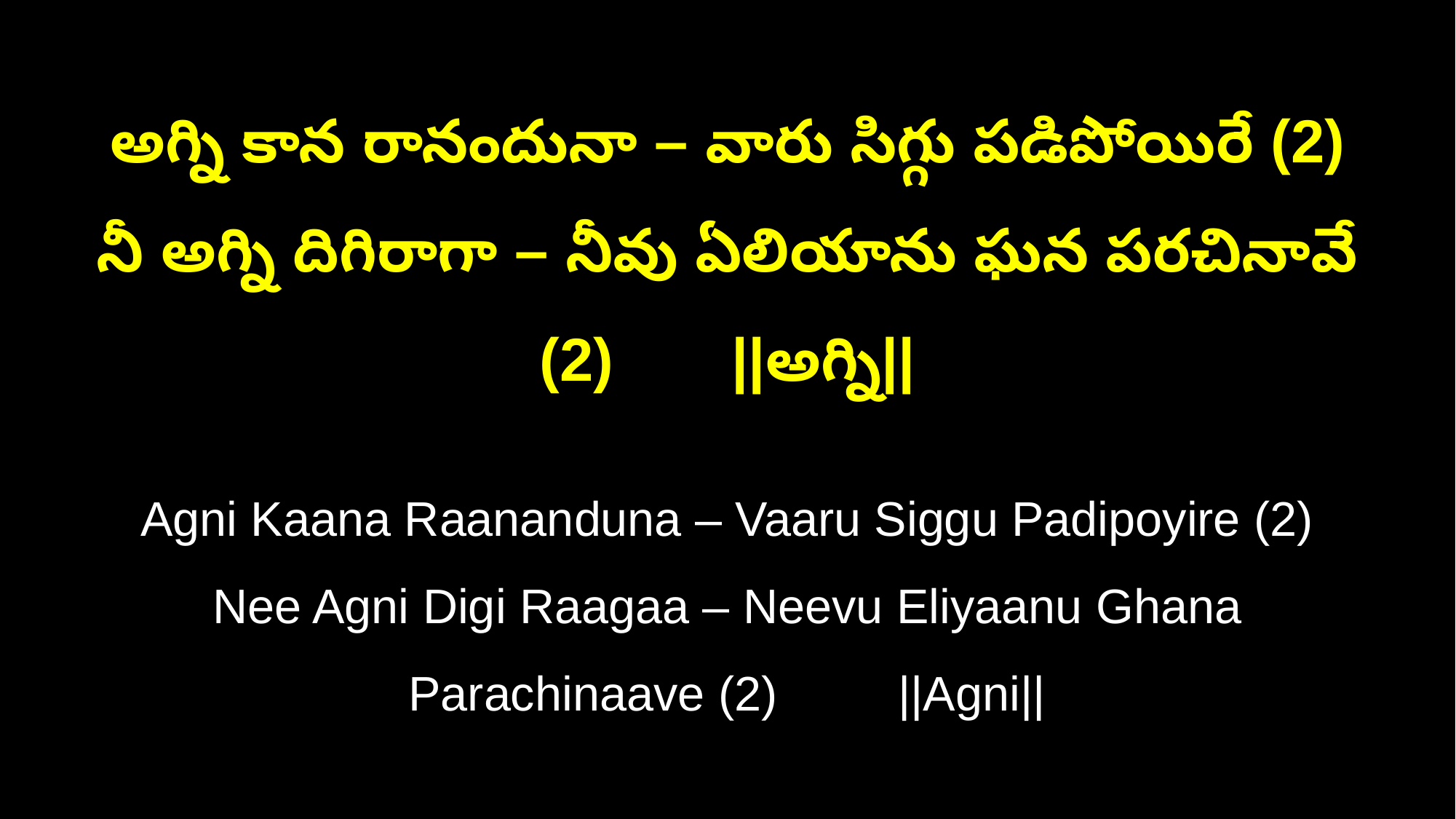

అగ్ని కాన రానందునా – వారు సిగ్గు పడిపోయిరే (2)
నీ అగ్ని దిగిరాగా – నీవు ఏలియాను ఘన పరచినావే (2)       ||అగ్ని||
Agni Kaana Raananduna – Vaaru Siggu Padipoyire (2)
Nee Agni Digi Raagaa – Neevu Eliyaanu Ghana Parachinaave (2)         ||Agni||